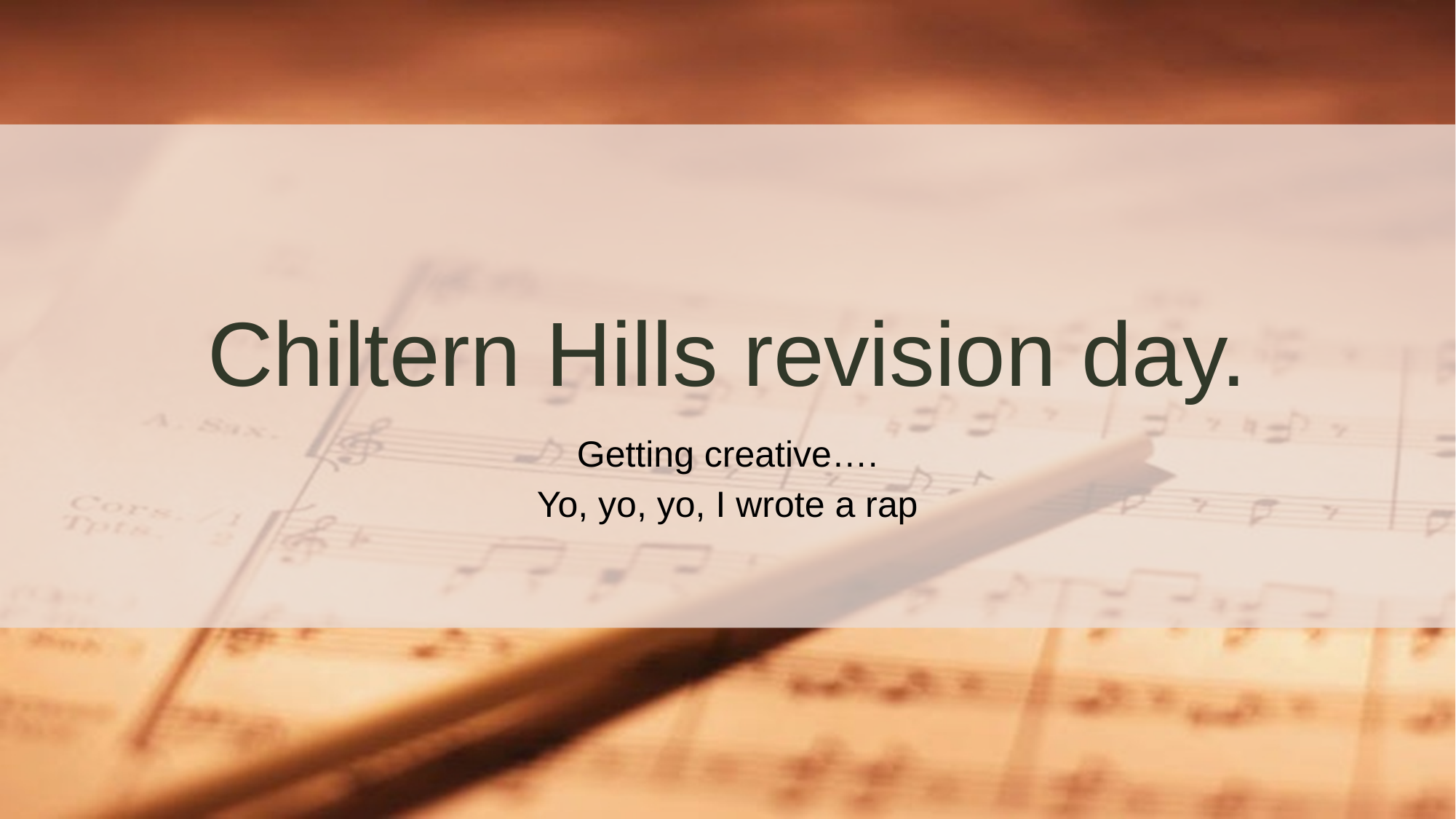

# Chiltern Hills revision day.
Getting creative….
Yo, yo, yo, I wrote a rap